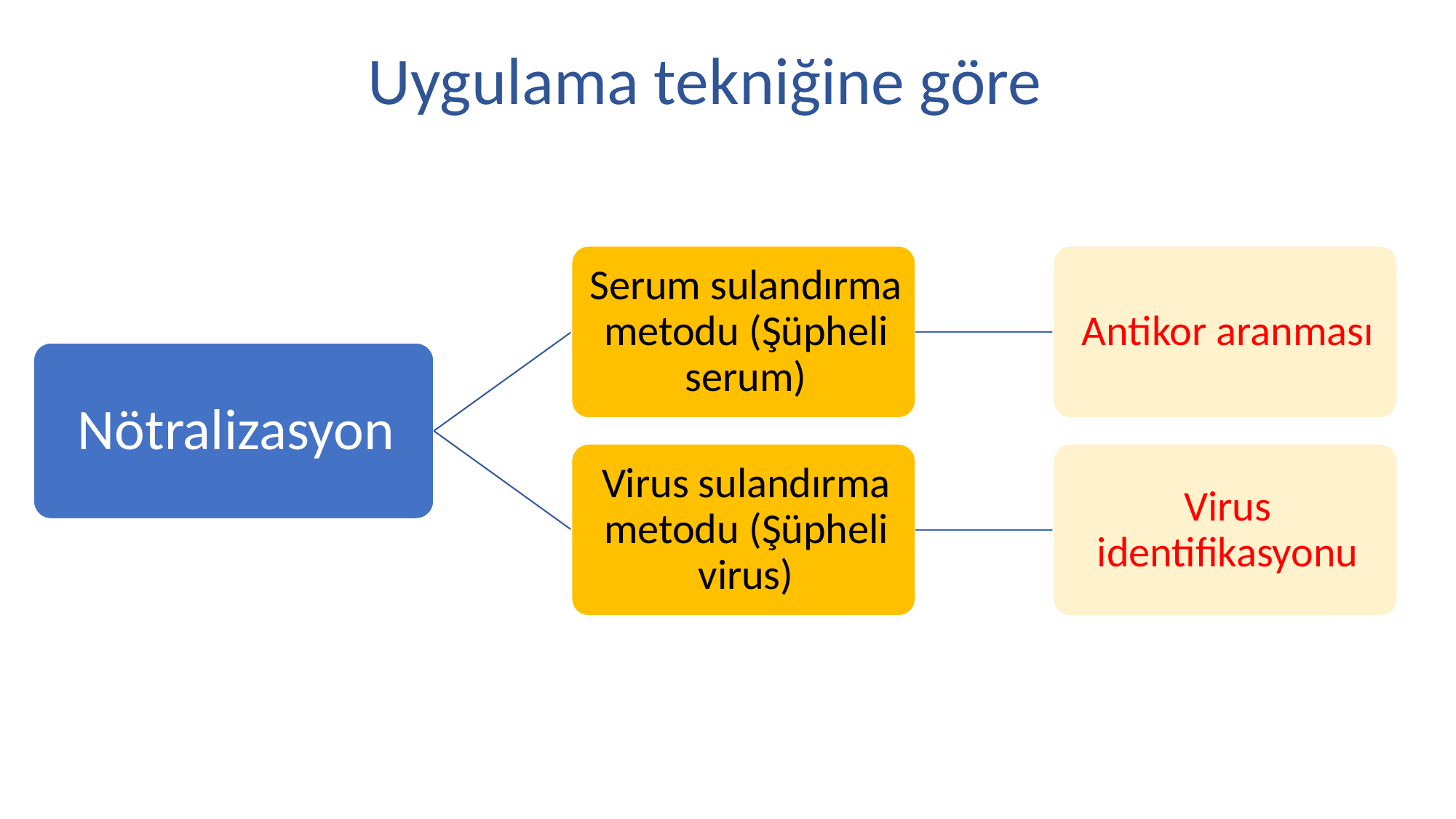

# Uygulama tekniğine göre
Nötralizasyon

Serum sulandırma metodu (Şüpheli serum)

Antikor aranması

Virus sulandırma metodu (Şüpheli virus)

Virus identifikasyonu